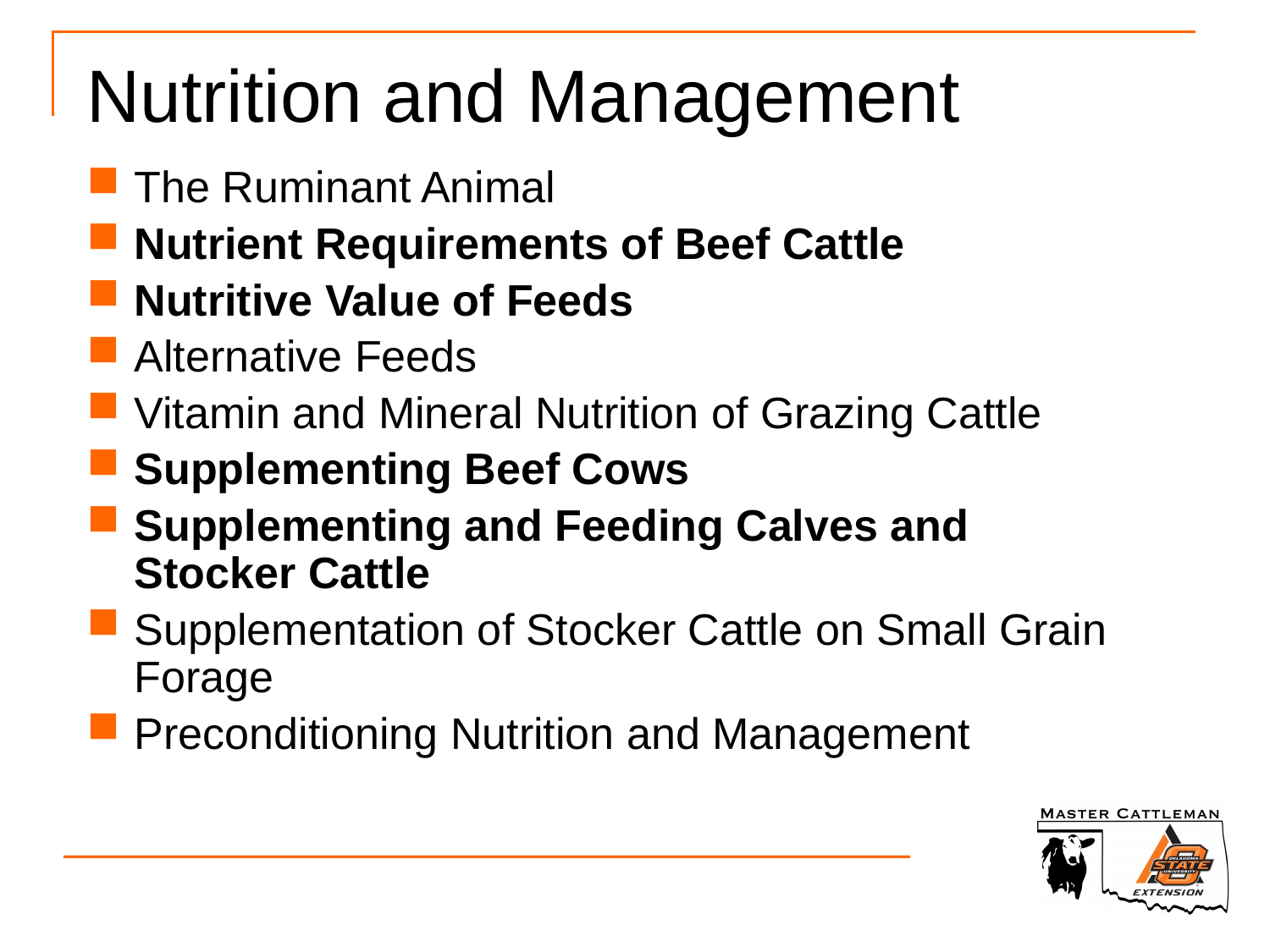

# Nutrition and Management
The Ruminant Animal
Nutrient Requirements of Beef Cattle
Nutritive Value of Feeds
Alternative Feeds
Vitamin and Mineral Nutrition of Grazing Cattle
Supplementing Beef Cows
Supplementing and Feeding Calves and Stocker Cattle
Supplementation of Stocker Cattle on Small Grain Forage
Preconditioning Nutrition and Management